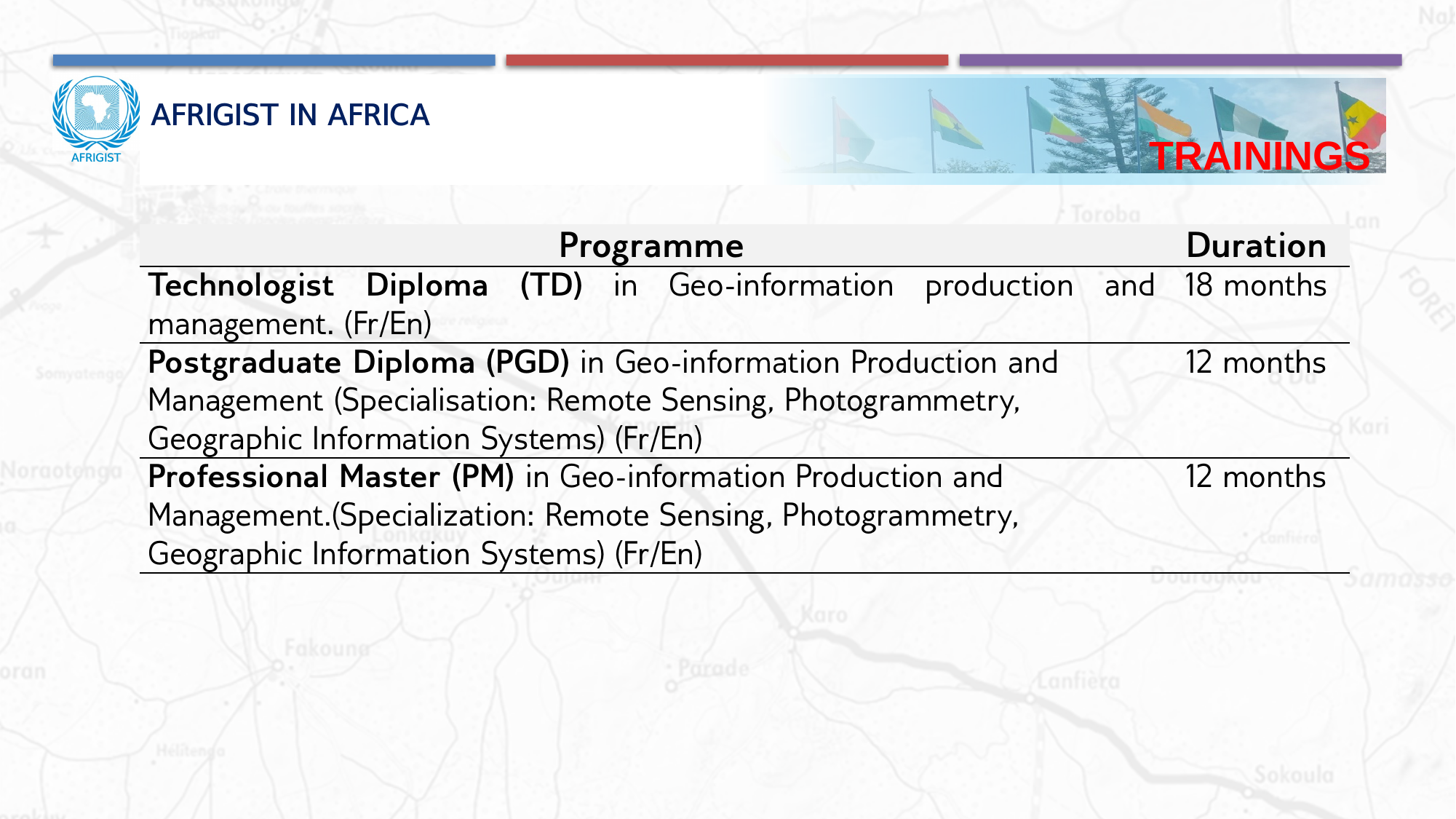

AFRIGIST in AFRICA
                                                                                                  Trainings
#
| Programme | Duration |
| --- | --- |
| Technologist Diploma (TD) in Geo-information production and management. (Fr/En) | 18 months |
| Postgraduate Diploma (PGD) in Geo-information Production and Management (Specialisation: Remote Sensing, Photogrammetry, Geographic Information Systems) (Fr/En) | 12 months |
| Professional Master (PM) in Geo-information Production and Management.(Specialization: Remote Sensing, Photogrammetry, Geographic Information Systems) (Fr/En) | 12 months |